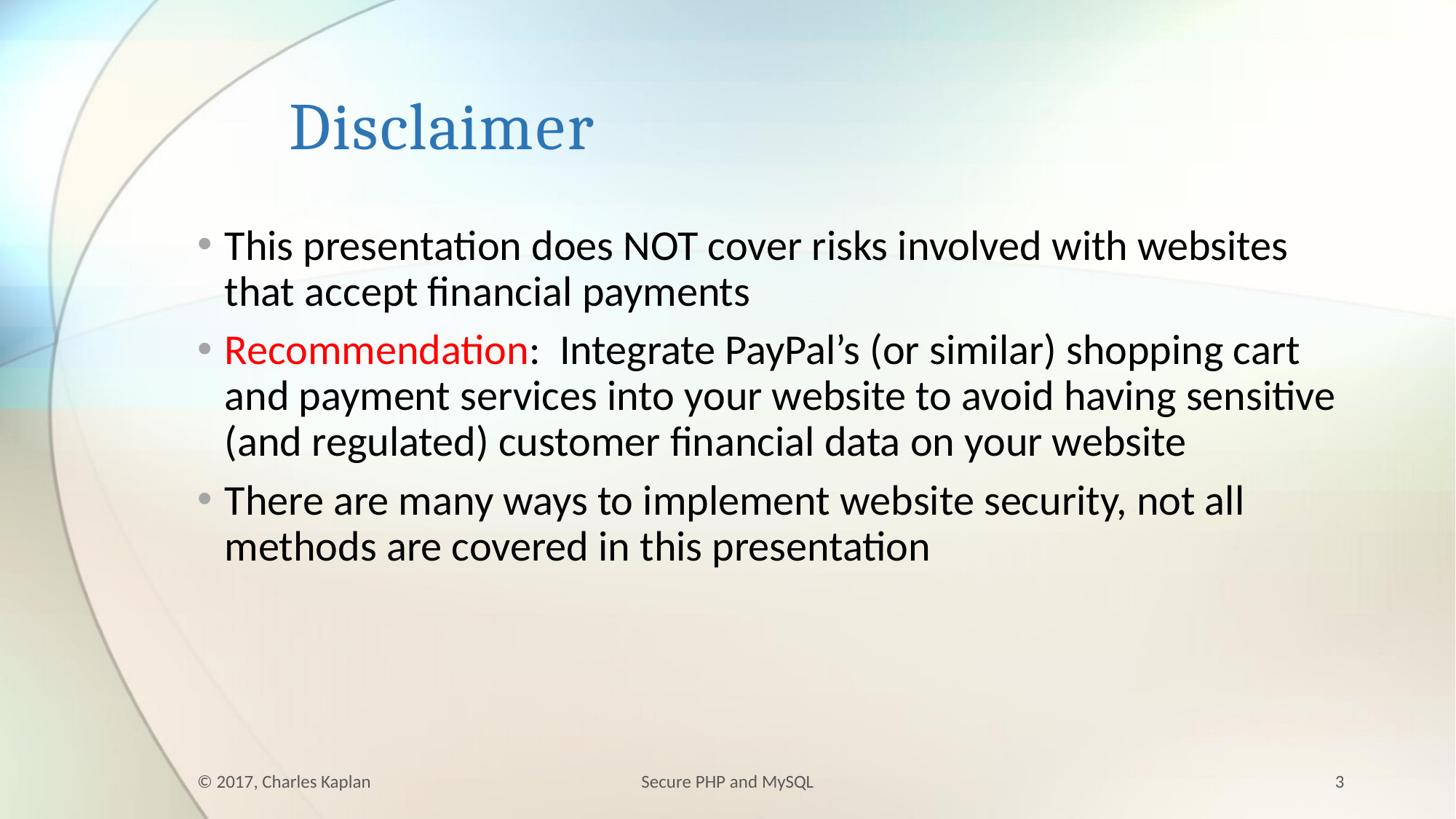

# Disclaimer
This presentation does NOT cover risks involved with websites that accept financial payments
Recommendation:  Integrate PayPal’s (or similar) shopping cart and payment services into your website to avoid having sensitive (and regulated) customer financial data on your website
There are many ways to implement website security, not all methods are covered in this presentation
© 2017, Charles Kaplan
Secure PHP and MySQL
3